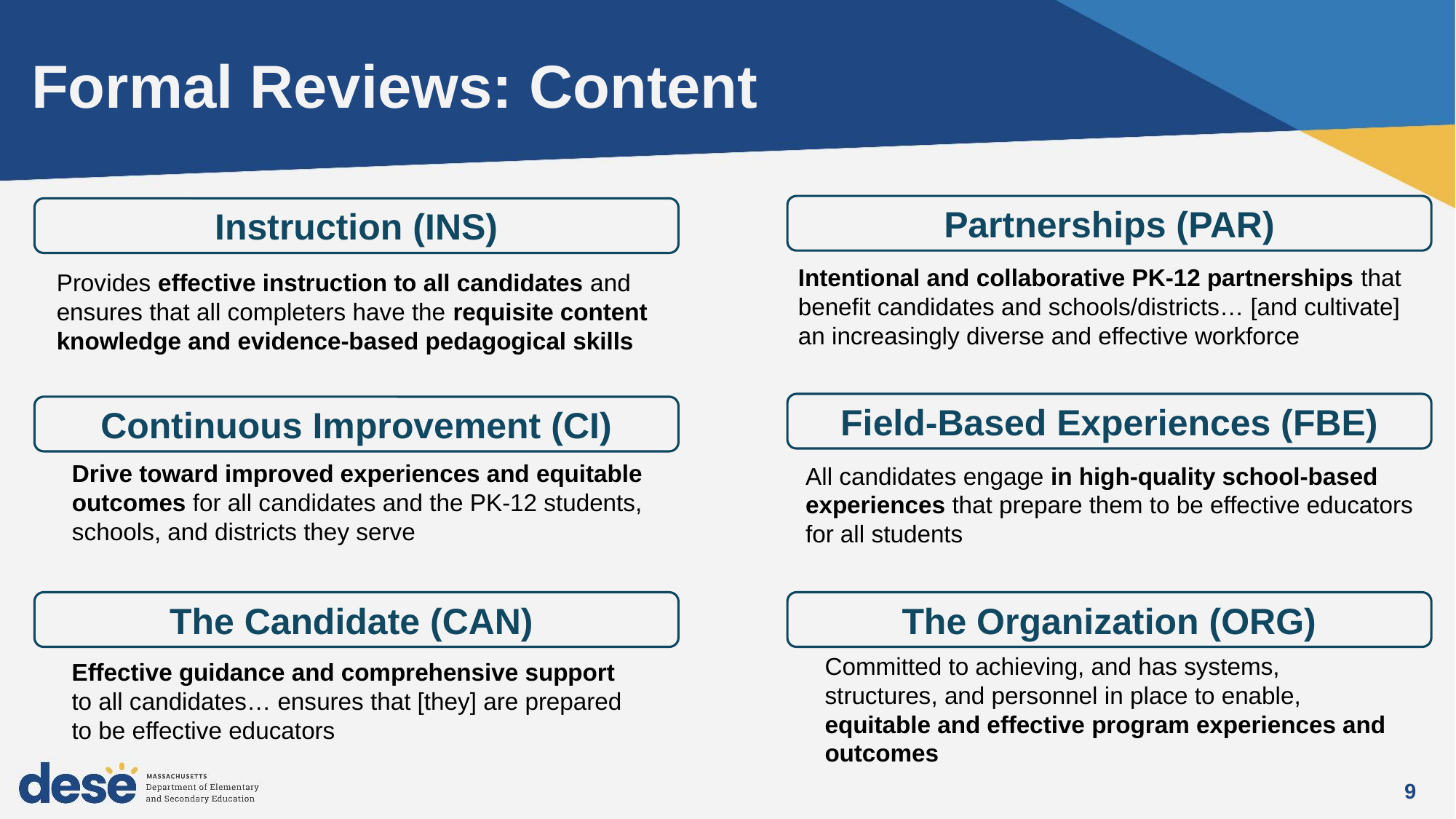

# Formal Reviews: Content
Partnerships (PAR)
Intentional and collaborative PK-12 partnerships that benefit candidates and schools/districts… [and cultivate] an increasingly diverse and effective workforce
Instruction (INS)
Provides effective instruction to all candidates and ensures that all completers have the requisite content knowledge and evidence-based pedagogical skills
Field-Based Experiences (FBE)
All candidates engage in high-quality school-based experiences that prepare them to be effective educators for all students
Continuous Improvement (CI)
Drive toward improved experiences and equitable outcomes for all candidates and the PK-12 students, schools, and districts they serve
The Candidate (CAN)
Effective guidance and comprehensive support to all candidates… ensures that [they] are prepared to be effective educators
The Organization (ORG)
Committed to achieving, and has systems, structures, and personnel in place to enable, equitable and effective program experiences and outcomes
9